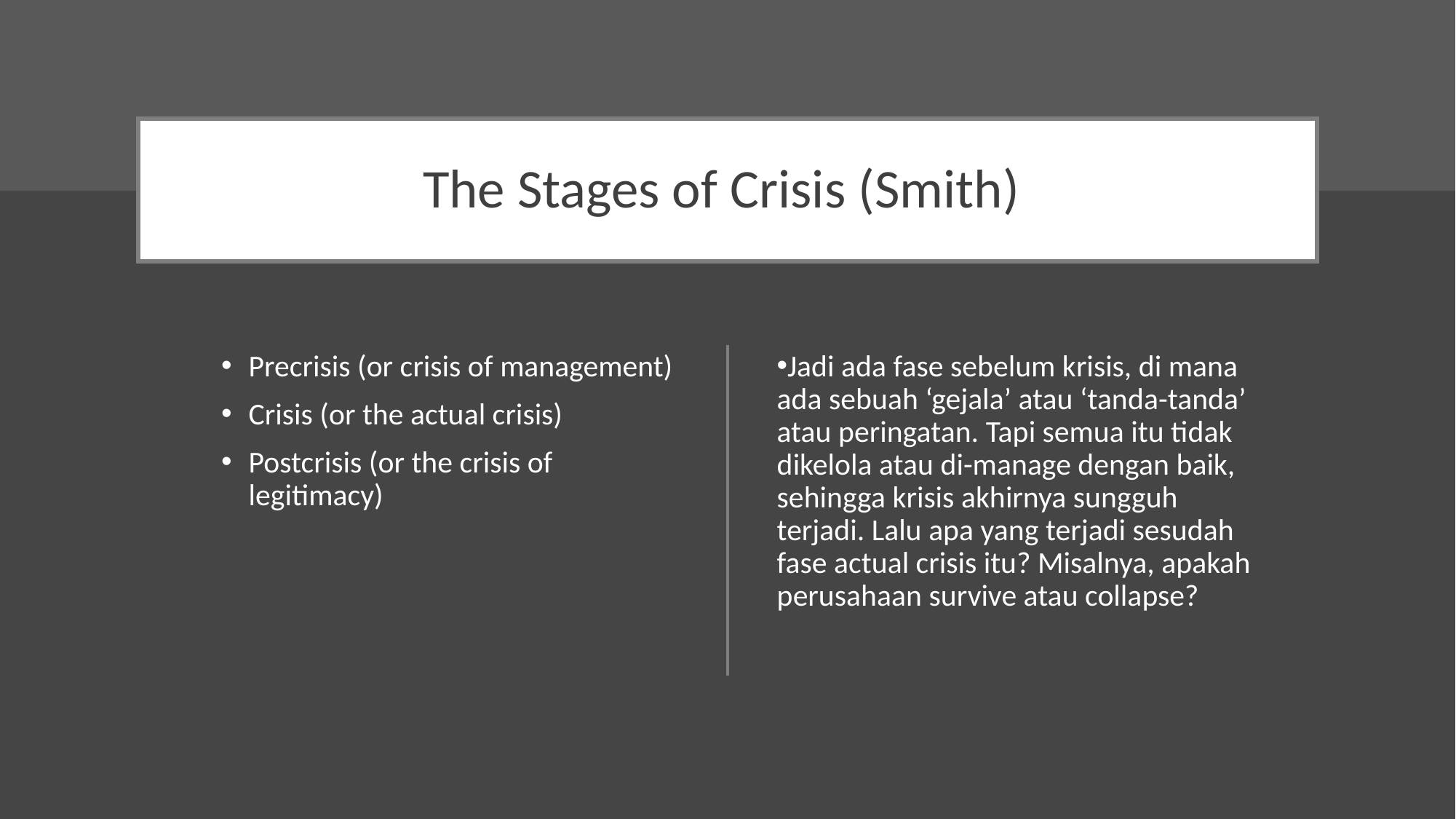

# The Stages of Crisis (Smith)
Precrisis (or crisis of management)
Crisis (or the actual crisis)
Postcrisis (or the crisis of legitimacy)
Jadi ada fase sebelum krisis, di mana ada sebuah ‘gejala’ atau ‘tanda-tanda’ atau peringatan. Tapi semua itu tidak dikelola atau di-manage dengan baik, sehingga krisis akhirnya sungguh terjadi. Lalu apa yang terjadi sesudah fase actual crisis itu? Misalnya, apakah perusahaan survive atau collapse?